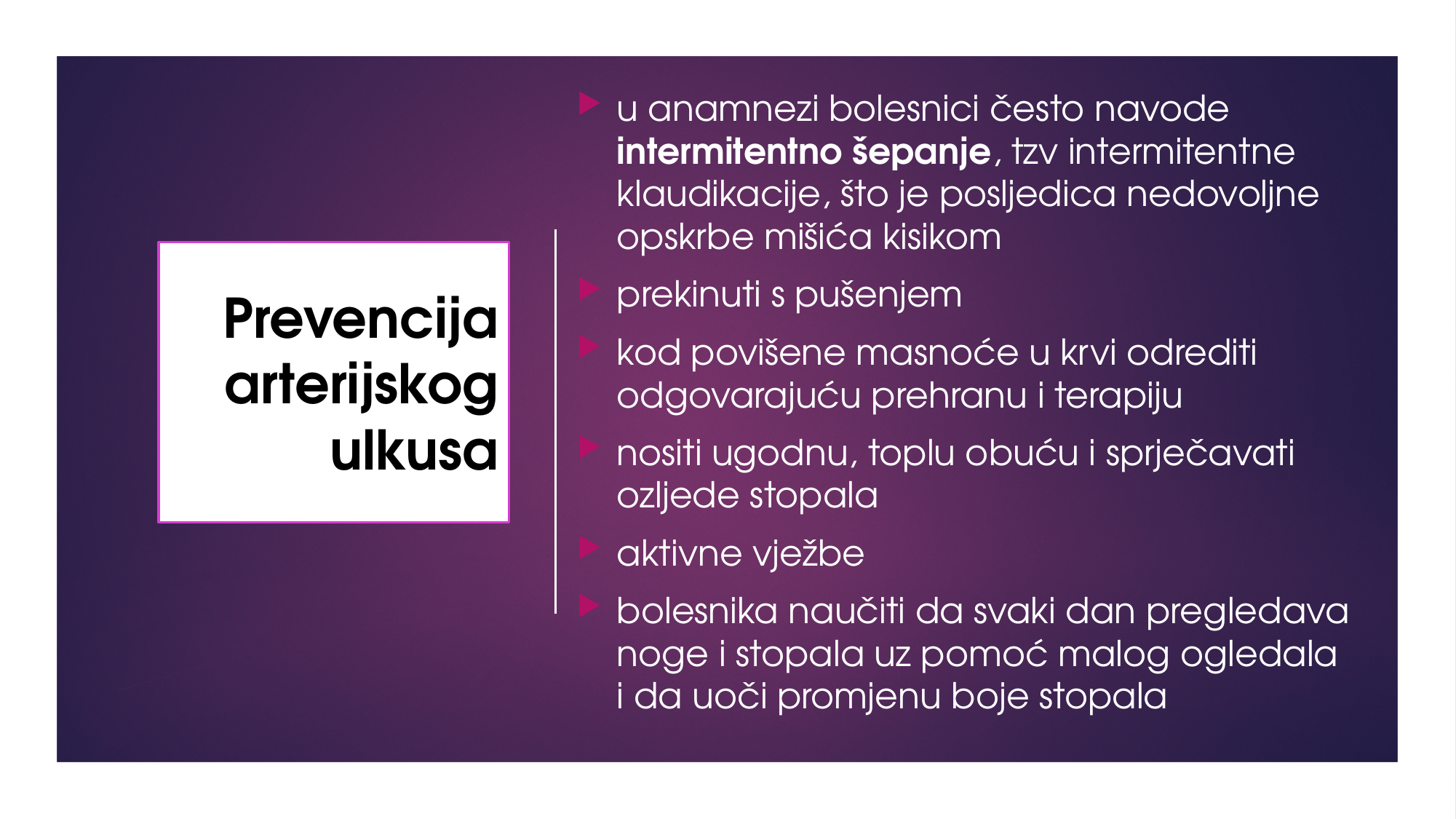

u anamnezi bolesnici često navode intermitentno šepanje, tzv intermitentne klaudikacije, što je posljedica nedovoljne opskrbe mišića kisikom
prekinuti s pušenjem
kod povišene masnoće u krvi odrediti odgovarajuću prehranu i terapiju
nositi ugodnu, toplu obuću i sprječavati ozljede stopala
aktivne vježbe
bolesnika naučiti da svaki dan pregledava noge i stopala uz pomoć malog ogledala i da uoči promjenu boje stopala

# Prevencija arterijskog ulkusa